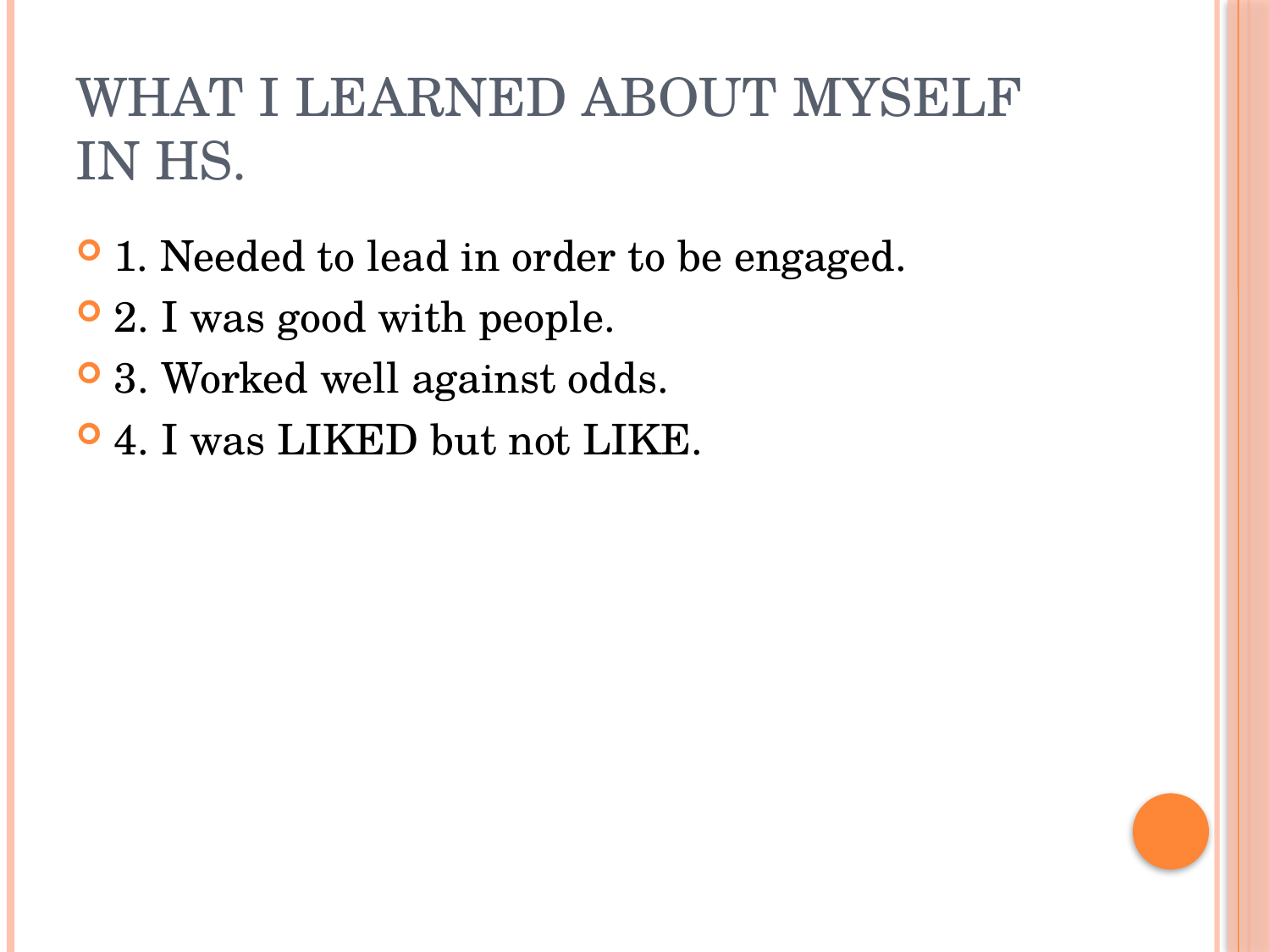

# What I learned about myself in HS.
1. Needed to lead in order to be engaged.
2. I was good with people.
3. Worked well against odds.
4. I was LIKED but not LIKE.